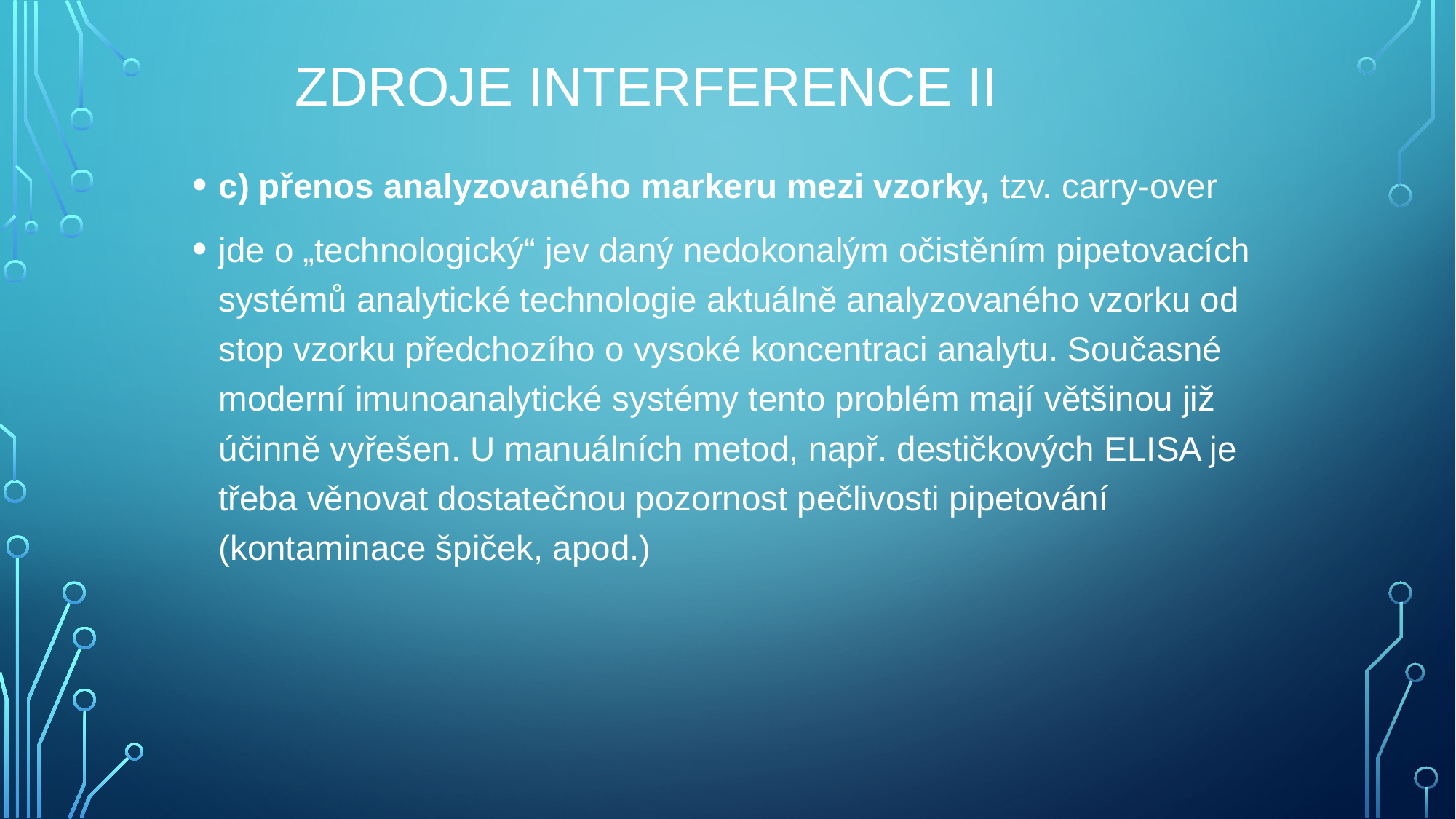

# Zdroje interferEnce II
c) přenos analyzovaného markeru mezi vzorky, tzv. carry-over
jde o „technologický“ jev daný nedokonalým očistěním pipetovacích systémů analytické technologie aktuálně analyzovaného vzorku od stop vzorku předchozího o vysoké koncentraci analytu. Současné moderní imunoanalytické systémy tento problém mají většinou již účinně vyřešen. U manuálních metod, např. destičkových ELISA je třeba věnovat dostatečnou pozornost pečlivosti pipetování (kontaminace špiček, apod.)